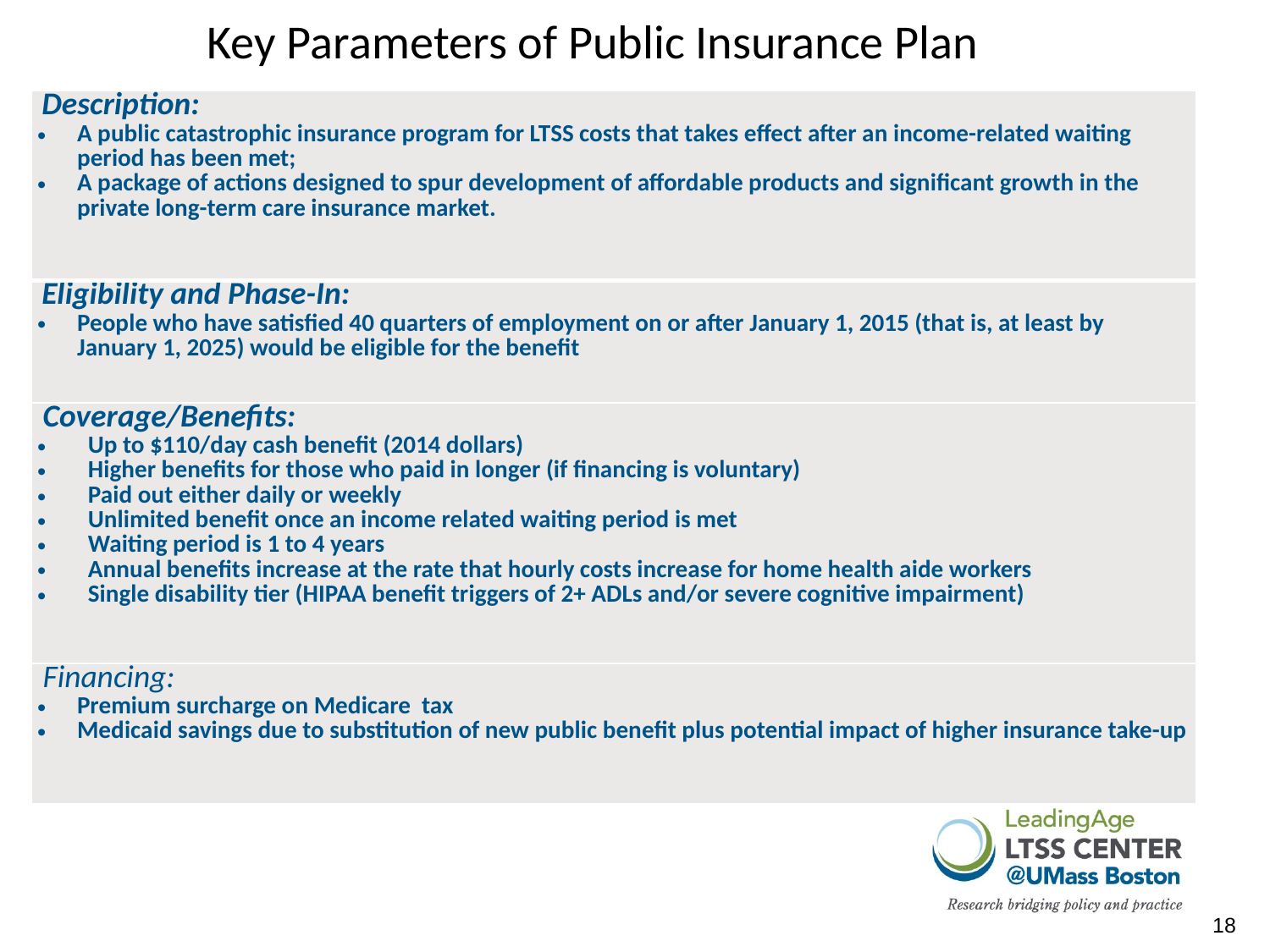

# Key Parameters of Public Insurance Plan
| Description: A public catastrophic insurance program for LTSS costs that takes effect after an income-related waiting period has been met; A package of actions designed to spur development of affordable products and significant growth in the private long-term care insurance market. |
| --- |
| Eligibility and Phase-In: People who have satisfied 40 quarters of employment on or after January 1, 2015 (that is, at least by January 1, 2025) would be eligible for the benefit |
| Coverage/Benefits: Up to $110/day cash benefit (2014 dollars) Higher benefits for those who paid in longer (if financing is voluntary) Paid out either daily or weekly Unlimited benefit once an income related waiting period is met Waiting period is 1 to 4 years Annual benefits increase at the rate that hourly costs increase for home health aide workers Single disability tier (HIPAA benefit triggers of 2+ ADLs and/or severe cognitive impairment) |
| Financing: Premium surcharge on Medicare tax Medicaid savings due to substitution of new public benefit plus potential impact of higher insurance take-up |

18